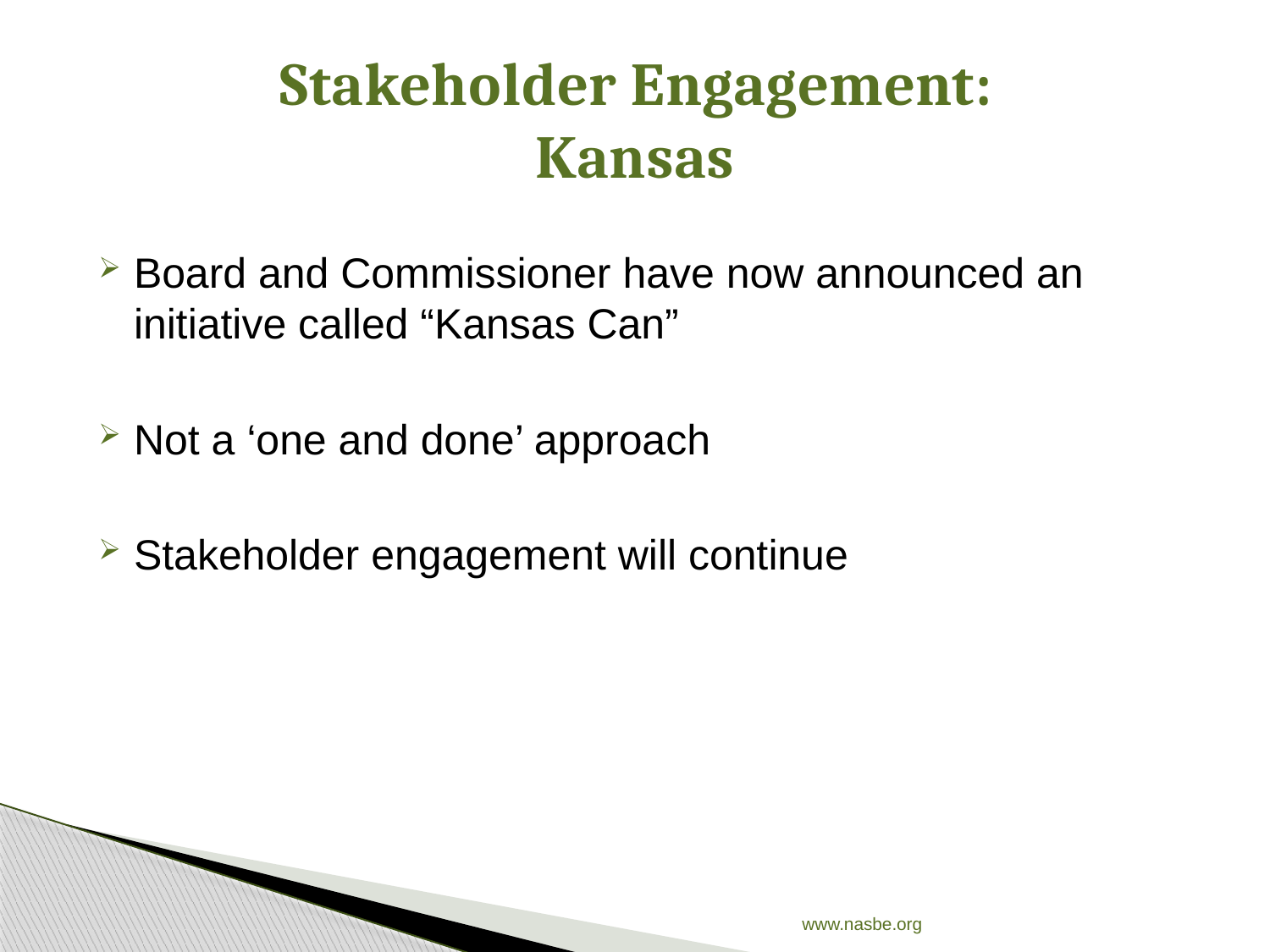

# Stakeholder Engagement: Kansas
Board and Commissioner have now announced an initiative called “Kansas Can”

Not a ‘one and done’ approach

Stakeholder engagement will continue
www.nasbe.org